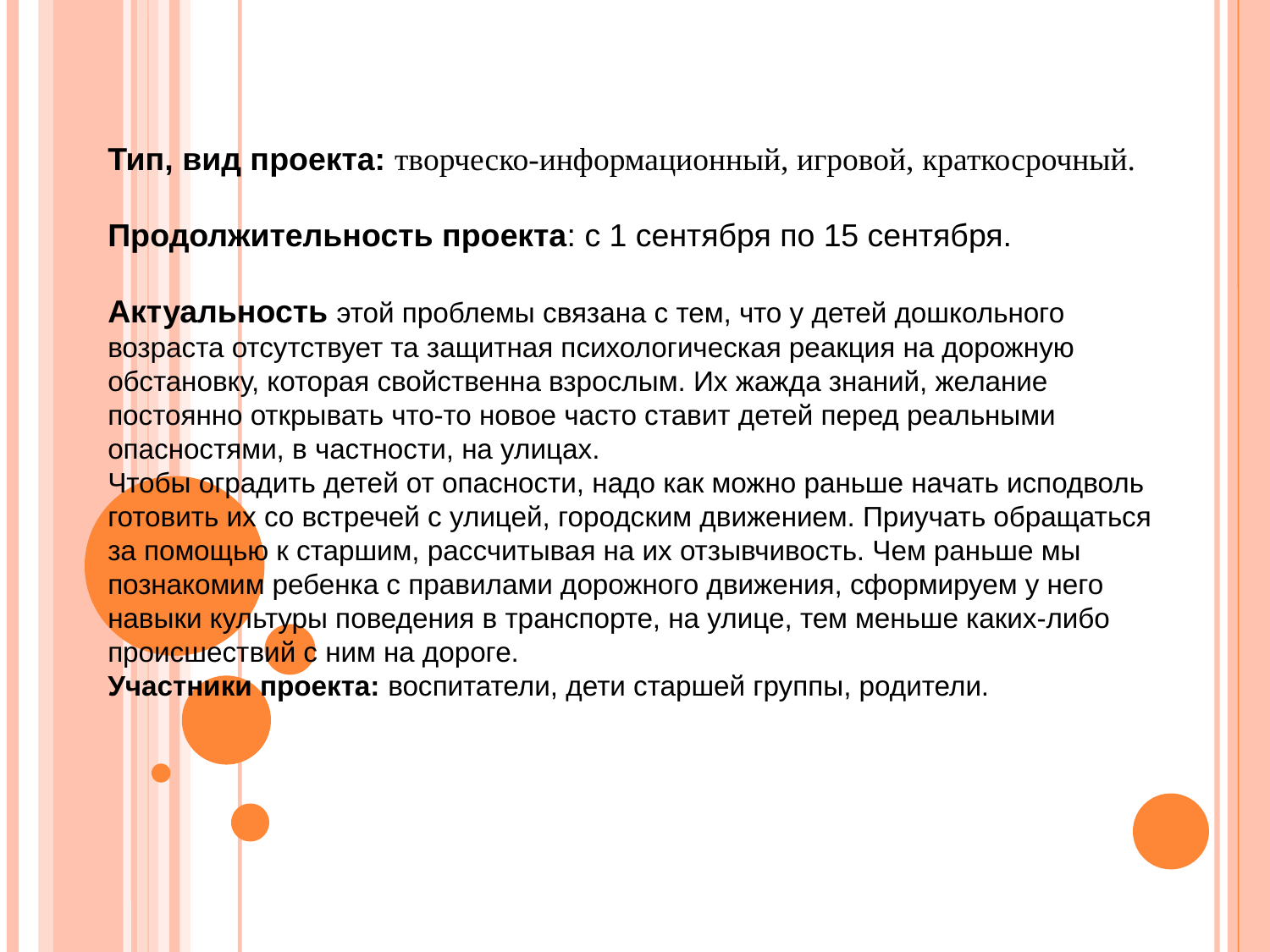

Тип, вид проекта: творческо-информационный, игровой, краткосрочный.

Продолжительность проекта: с 1 сентября по 15 сентября.

Актуальность этой проблемы связана с тем, что у детей дошкольного возраста отсутствует та защитная психологическая реакция на дорожную обстановку, которая свойственна взрослым. Их жажда знаний, желание постоянно открывать что-то новое часто ставит детей перед реальными опасностями, в частности, на улицах.
Чтобы оградить детей от опасности, надо как можно раньше начать исподволь готовить их со встречей с улицей, городским движением. Приучать обращаться за помощью к старшим, рассчитывая на их отзывчивость. Чем раньше мы познакомим ребенка с правилами дорожного движения, сформируем у него навыки культуры поведения в транспорте, на улице, тем меньше каких-либо происшествий с ним на дороге.
Участники проекта: воспитатели, дети старшей группы, родители.